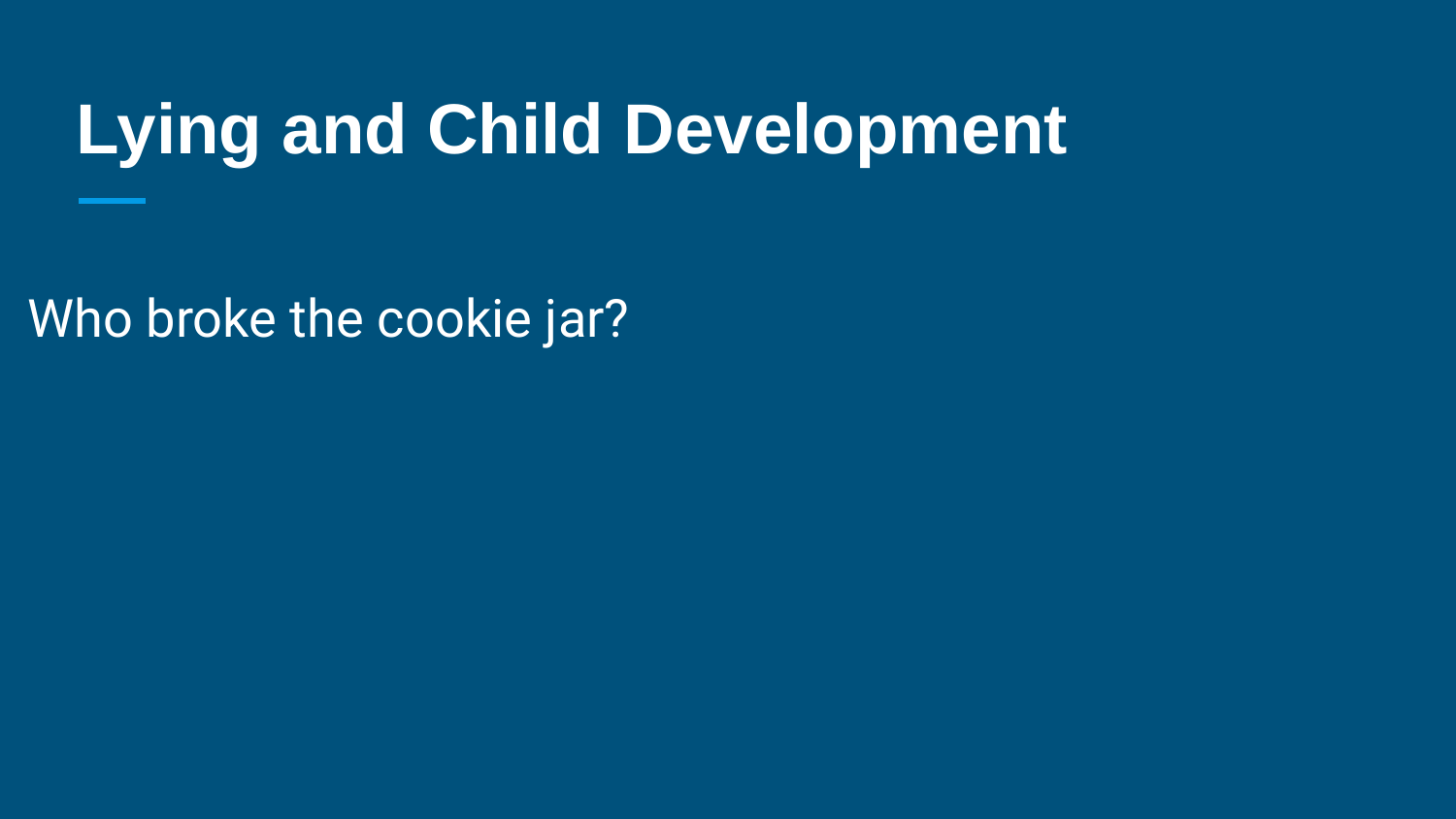

# Lying and Child Development

Who broke the cookie jar?